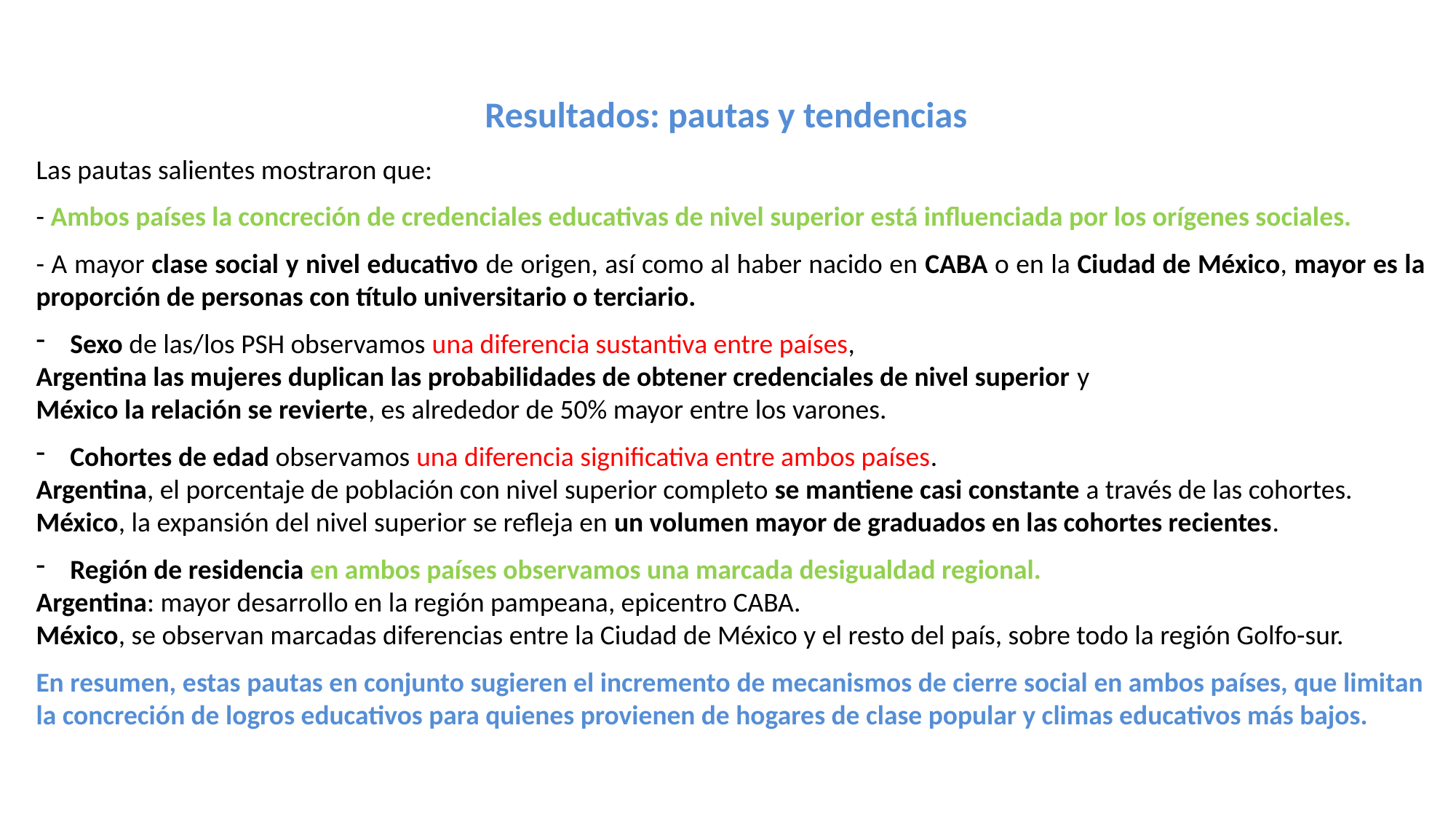

Resultados: pautas y tendencias
Las pautas salientes mostraron que:

- Ambos países la concreción de credenciales educativas de nivel superior está influenciada por los orígenes sociales.

- A mayor clase social y nivel educativo de origen, así como al haber nacido en CABA o en la Ciudad de México, mayor es la proporción de personas con título universitario o terciario.

Sexo de las/los PSH observamos una diferencia sustantiva entre países,
Argentina las mujeres duplican las probabilidades de obtener credenciales de nivel superior y
México la relación se revierte, es alrededor de 50% mayor entre los varones.

Cohortes de edad observamos una diferencia significativa entre ambos países.
Argentina, el porcentaje de población con nivel superior completo se mantiene casi constante a través de las cohortes.
México, la expansión del nivel superior se refleja en un volumen mayor de graduados en las cohortes recientes.

Región de residencia en ambos países observamos una marcada desigualdad regional.
Argentina: mayor desarrollo en la región pampeana, epicentro CABA.
México, se observan marcadas diferencias entre la Ciudad de México y el resto del país, sobre todo la región Golfo-sur.

En resumen, estas pautas en conjunto sugieren el incremento de mecanismos de cierre social en ambos países, que limitan la concreción de logros educativos para quienes provienen de hogares de clase popular y climas educativos más bajos.